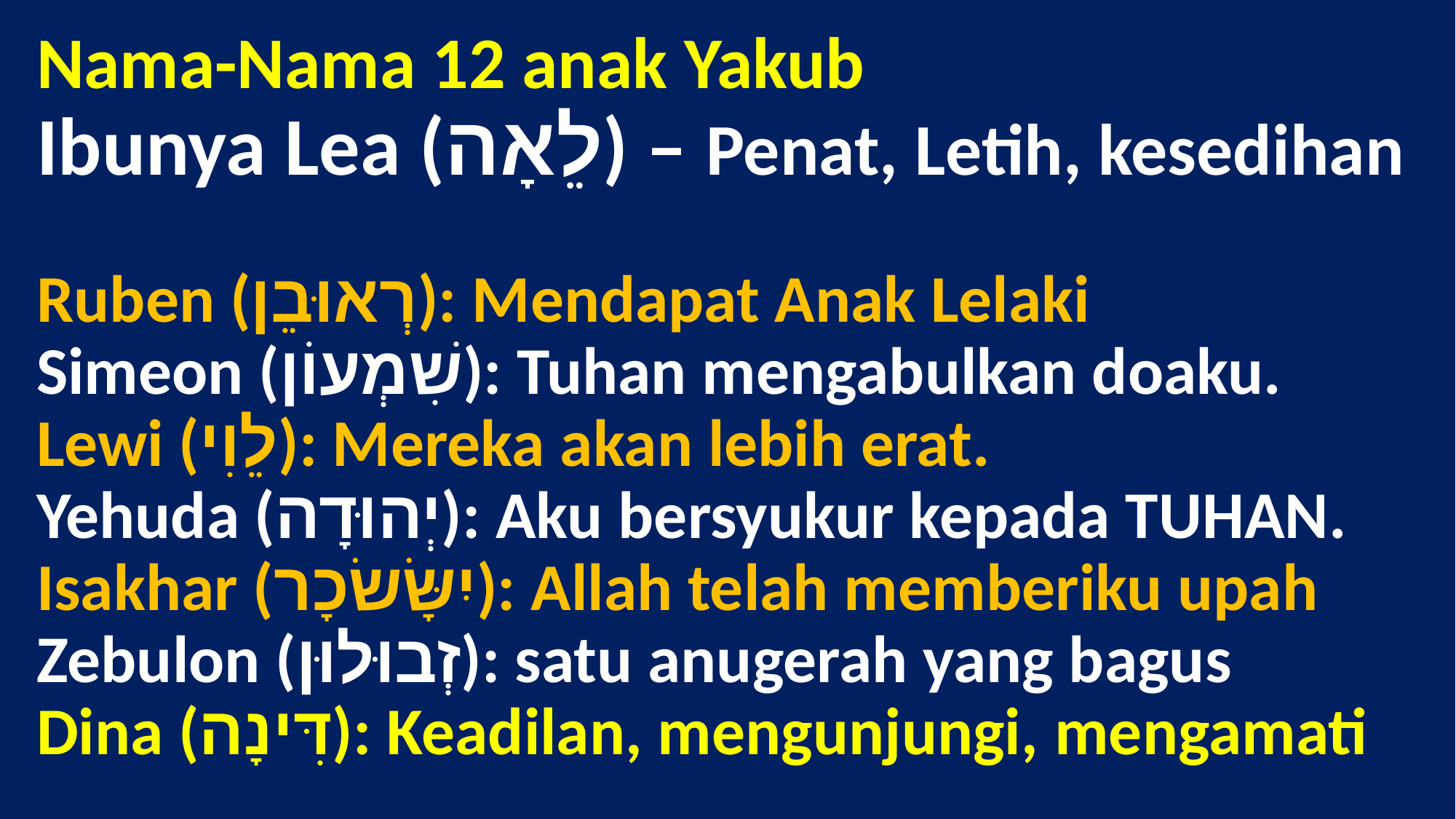

# Nama-Nama 12 anak Yakub Ibunya Lea (לֵאָה) – Penat, Letih, kesedihan Ruben (רְאוּבֵן): Mendapat Anak Lelaki Simeon (שִׁמְעוֹן): Tuhan mengabulkan doaku. Lewi (לֵוִי): Mereka akan lebih erat. Yehuda (יְהוּדָה): Aku bersyukur kepada TUHAN. Isakhar (יִשָּׂשׂכָר): Allah telah memberiku upah Zebulon (זְבוּלוּן): satu anugerah yang bagus Dina (דִּינָה): Keadilan, mengunjungi, mengamati